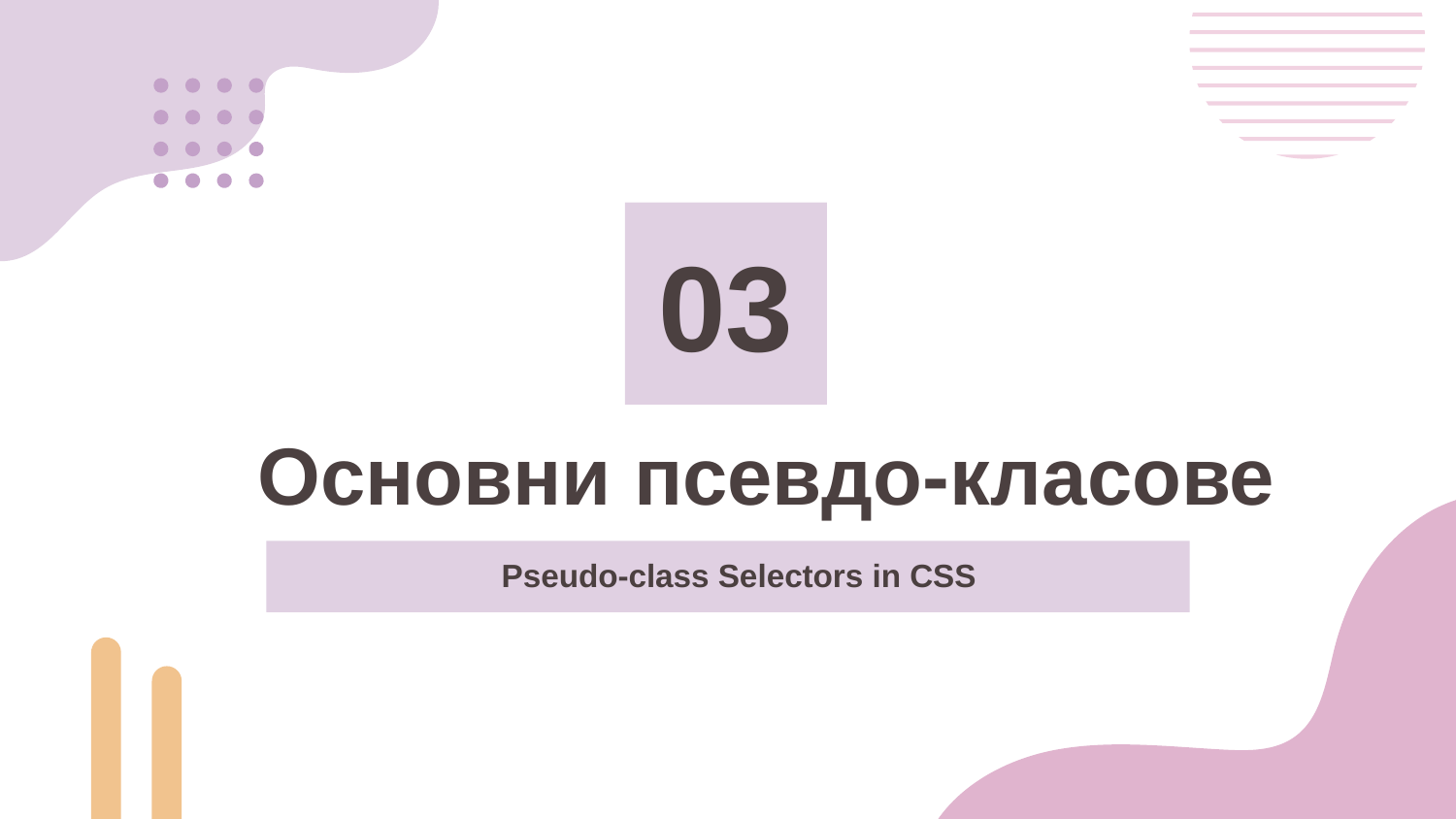

03
# Основни псевдо-класове
Pseudo-class Selectors in CSS